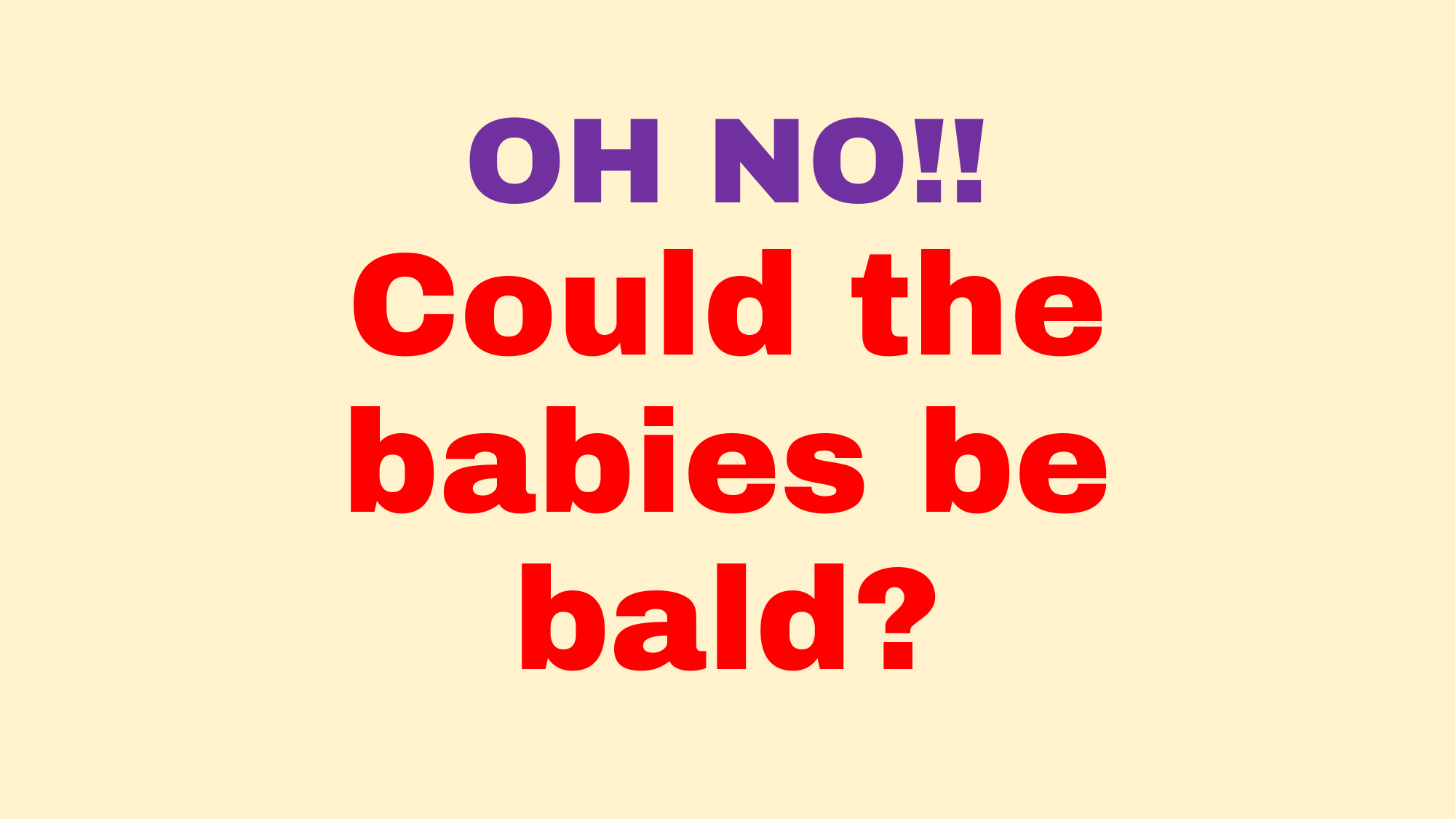

# OH NO!! Could the babies be bald?